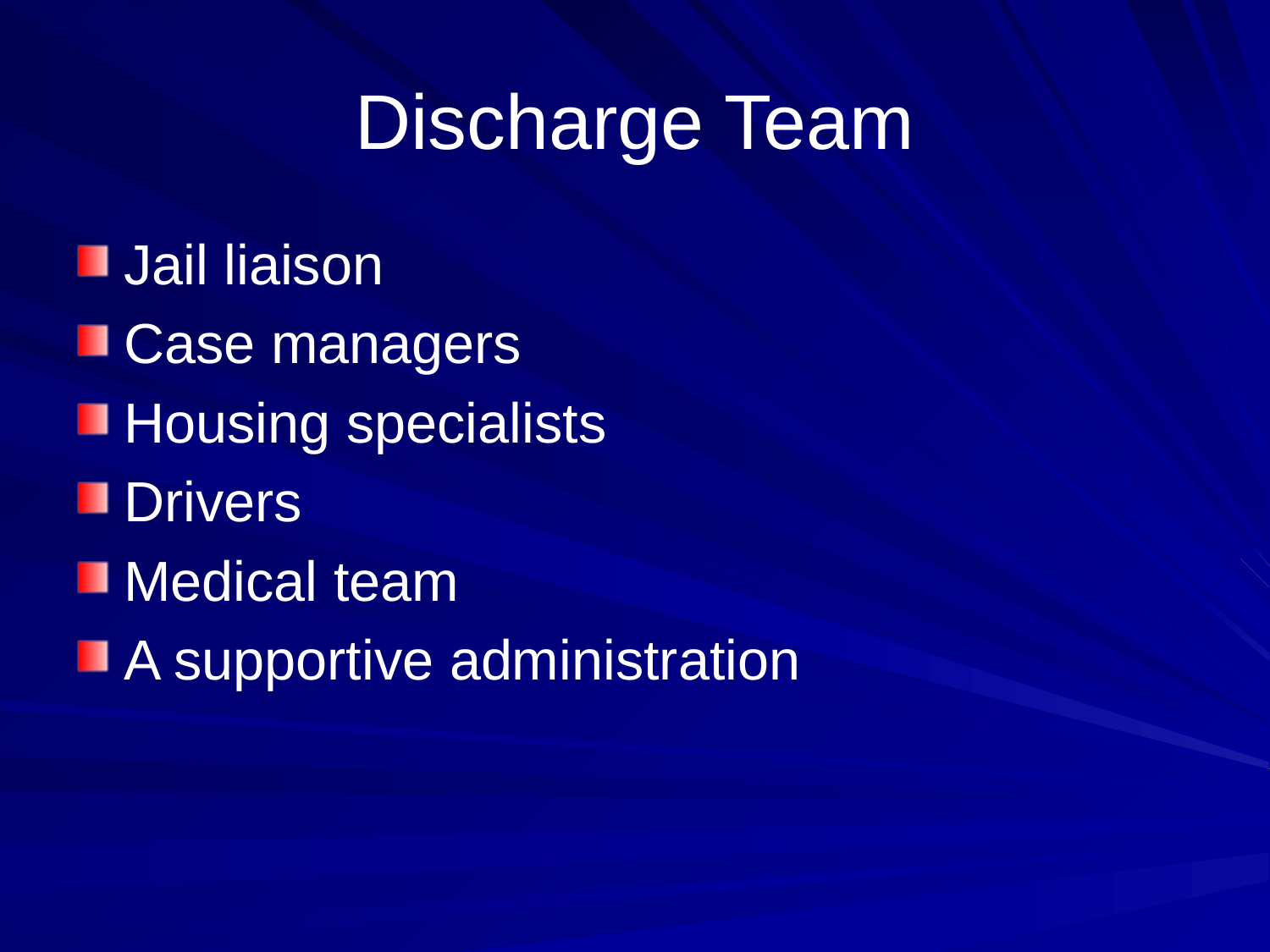

# Discharge Team
Jail liaison
Case managers
Housing specialists
Drivers
Medical team
A supportive administration